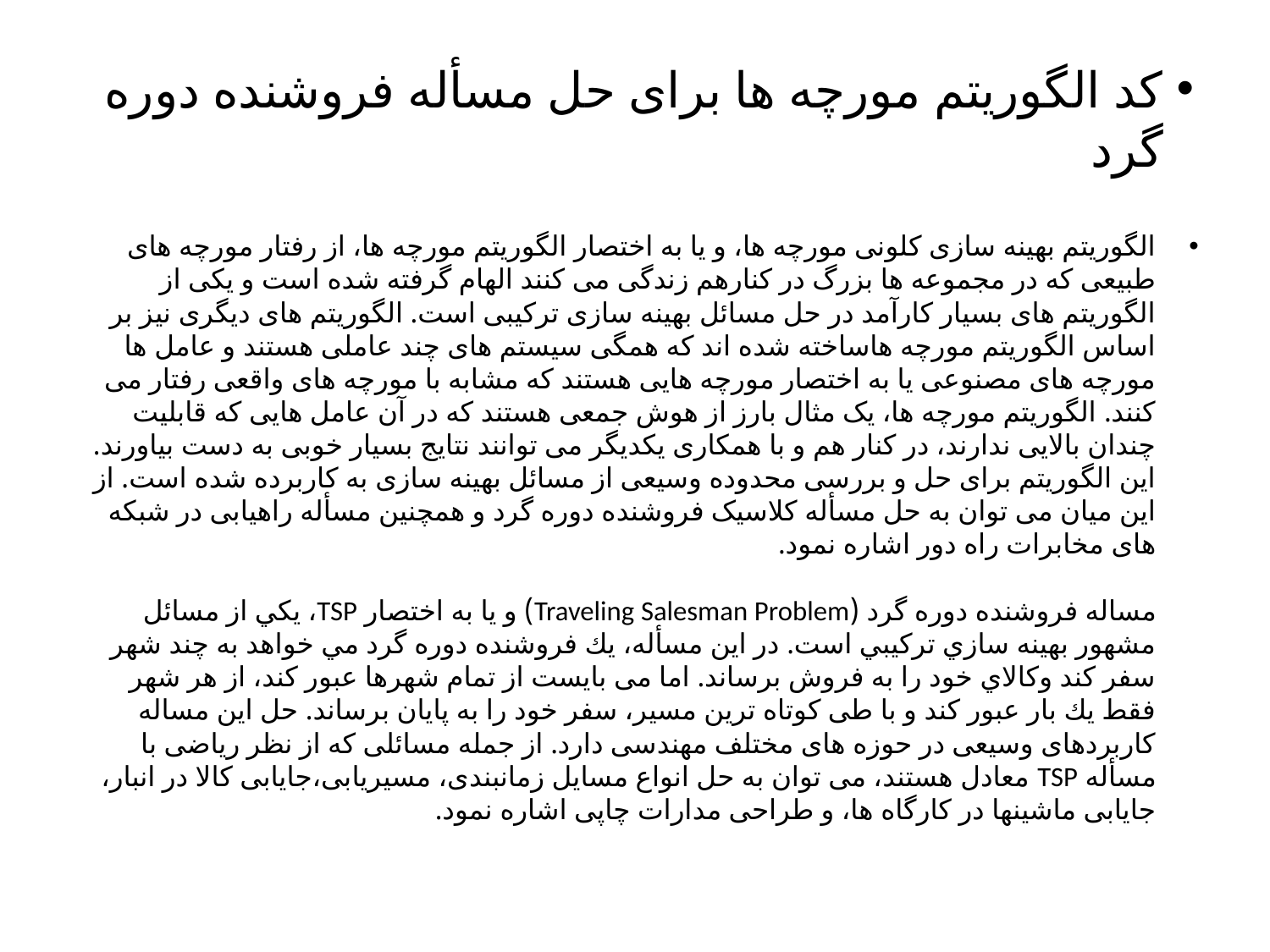

# کد الگوریتم مورچه ها برای حل مسأله فروشنده دوره گرد
الگوریتم بهینه سازی کلونی مورچه ها، و یا به اختصار الگوریتم مورچه ها، از رفتار مورچه های طبیعی که در مجموعه ها بزرگ در کنارهم زندگی می کنند الهام گرفته شده است و یکی از الگوریتم های بسیار کارآمد در حل مسائل بهینه سازی ترکیبی است. الگوریتم های دیگری نیز بر اساس الگوریتم مورچه هاساخته شده اند که همگی سیستم های چند عاملی هستند و عامل ها مورچه های مصنوعی یا به اختصار مورچه هایی هستند که مشابه با مورچه های واقعی رفتار می کنند. الگوریتم مورچه ها، یک مثال بارز از هوش جمعی هستند که در آن عامل هایی که قابلیت چندان بالایی ندارند، در کنار هم و با همکاری یکدیگر می توانند نتایج بسیار خوبی به دست بیاورند. این الگوریتم برای حل و بررسی محدوده وسیعی از مسائل بهینه سازی به کاربرده شده است. از این میان می توان به حل مسأله کلاسیک فروشنده دوره گرد و همچنین مسأله راهیابی در شبکه های مخابرات راه دور اشاره نمود.
مساله فروشنده دوره گرد (Traveling Salesman Problem) و یا به اختصار TSP، يكي از مسائل مشهور بهينه سازي تركيبي است. در این مسأله، يك فروشنده دوره گرد مي خواهد به چند شهر سفر کند وكالاي خود را به فروش برساند. اما می بایست از تمام شهرها عبور کند، از هر شهر فقط يك بار عبور كند و با طی کوتاه ترین مسير، سفر خود را به پایان برساند. حل این مساله کاربردهای وسیعی در حوزه های مختلف مهندسی دارد. از جمله مسائلی که از نظر ریاضی با مسأله TSP معادل هستند، می توان به حل انواع مسایل زمانبندی، مسیریابی،جایابی کالا در انبار، جایابی ماشینها در کارگاه ها، و طراحی مدارات چاپی اشاره نمود.